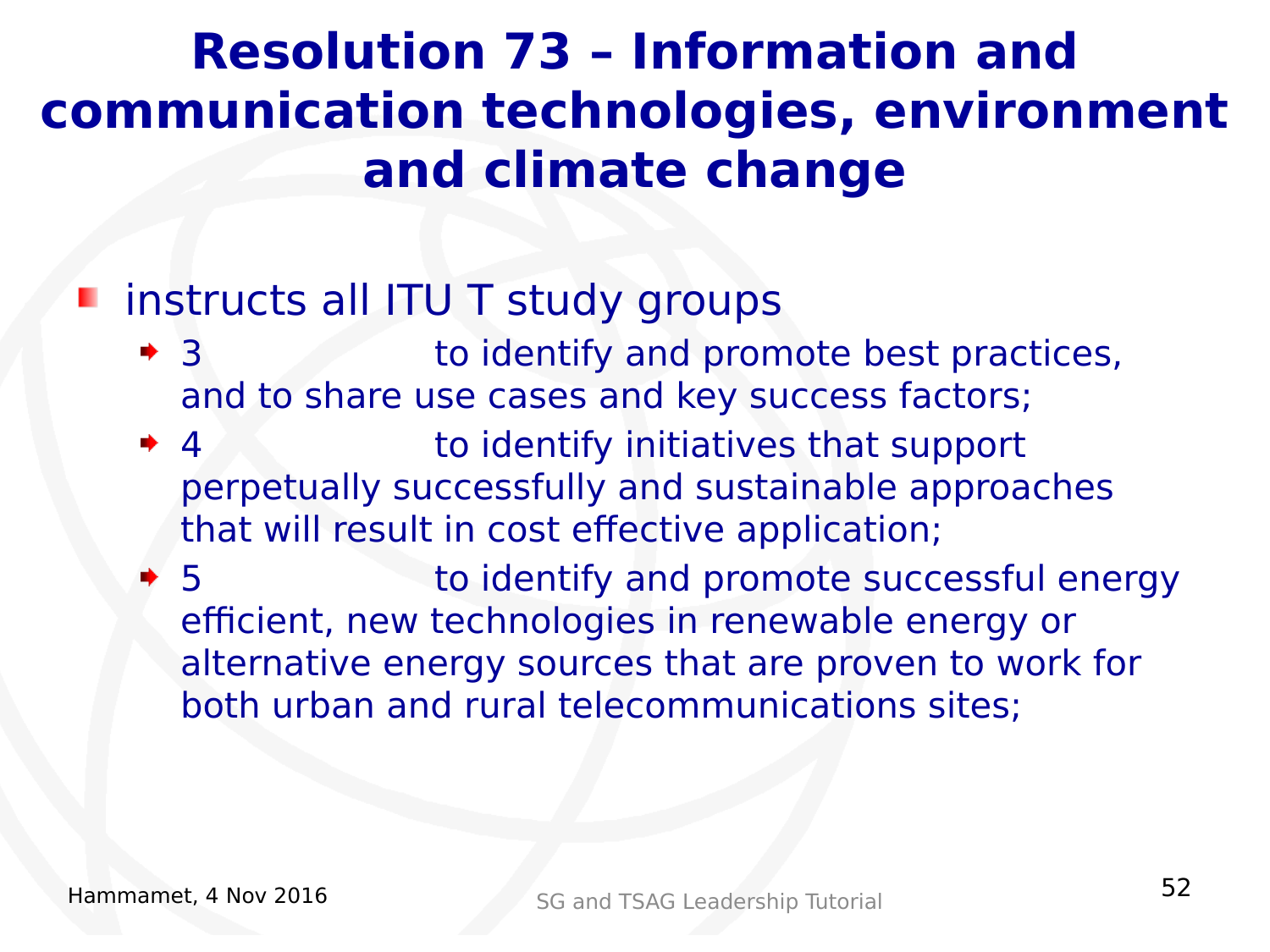

# Resolution 73 – Information and communication technologies, environment and climate change
instructs all ITU T study groups
3		to identify and promote best practices, and to share use cases and key success factors;
4		to identify initiatives that support perpetually successfully and sustainable approaches that will result in cost effective application;
5		to identify and promote successful energy efficient, new technologies in renewable energy or alternative energy sources that are proven to work for both urban and rural telecommunications sites;

52
Hammamet, 4 Nov 2016
SG and TSAG Leadership Tutorial